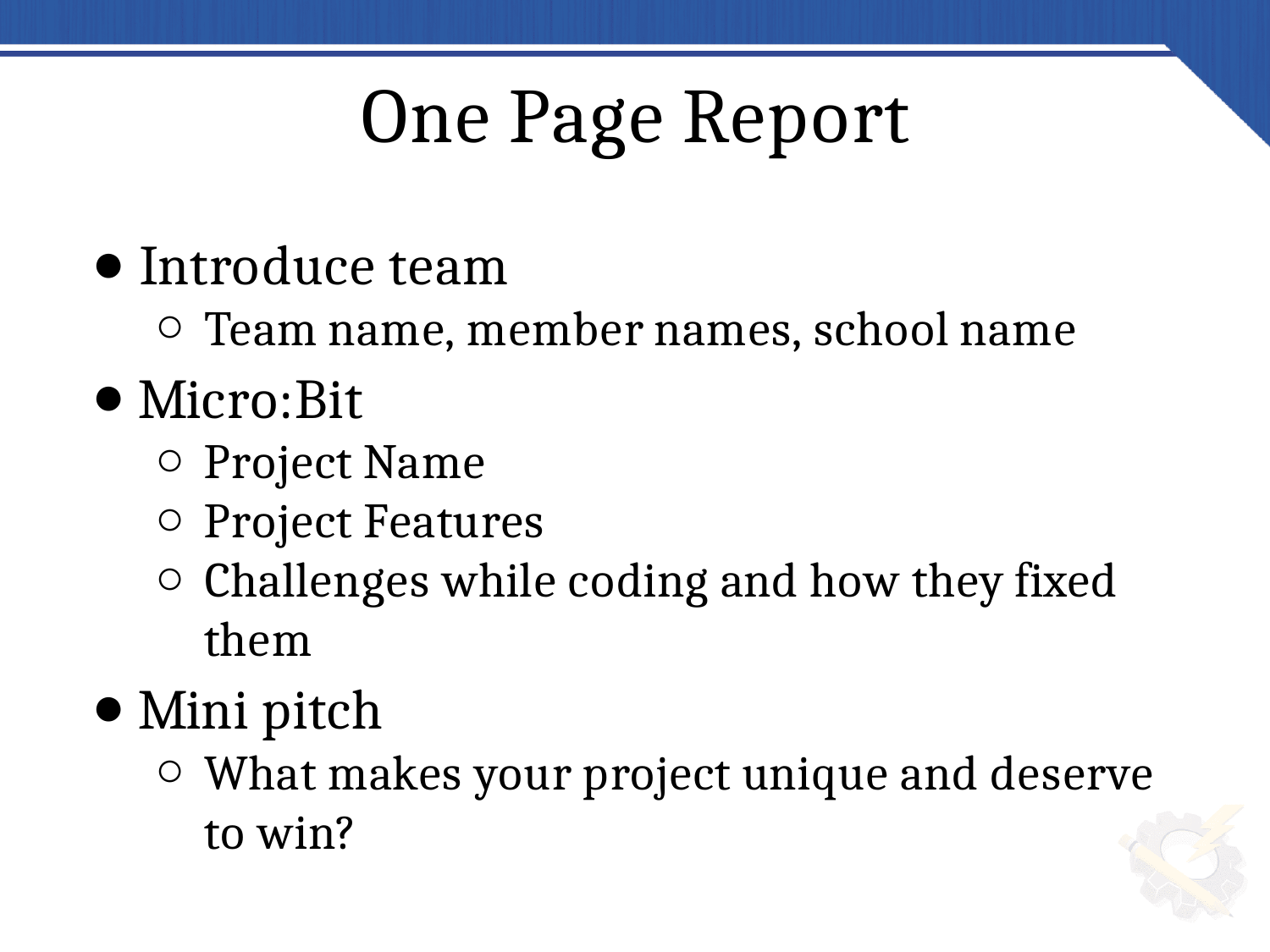

# One Page Report
Introduce team
Team name, member names, school name
Micro:Bit
Project Name
Project Features
Challenges while coding and how they fixed them
Mini pitch
What makes your project unique and deserve to win?